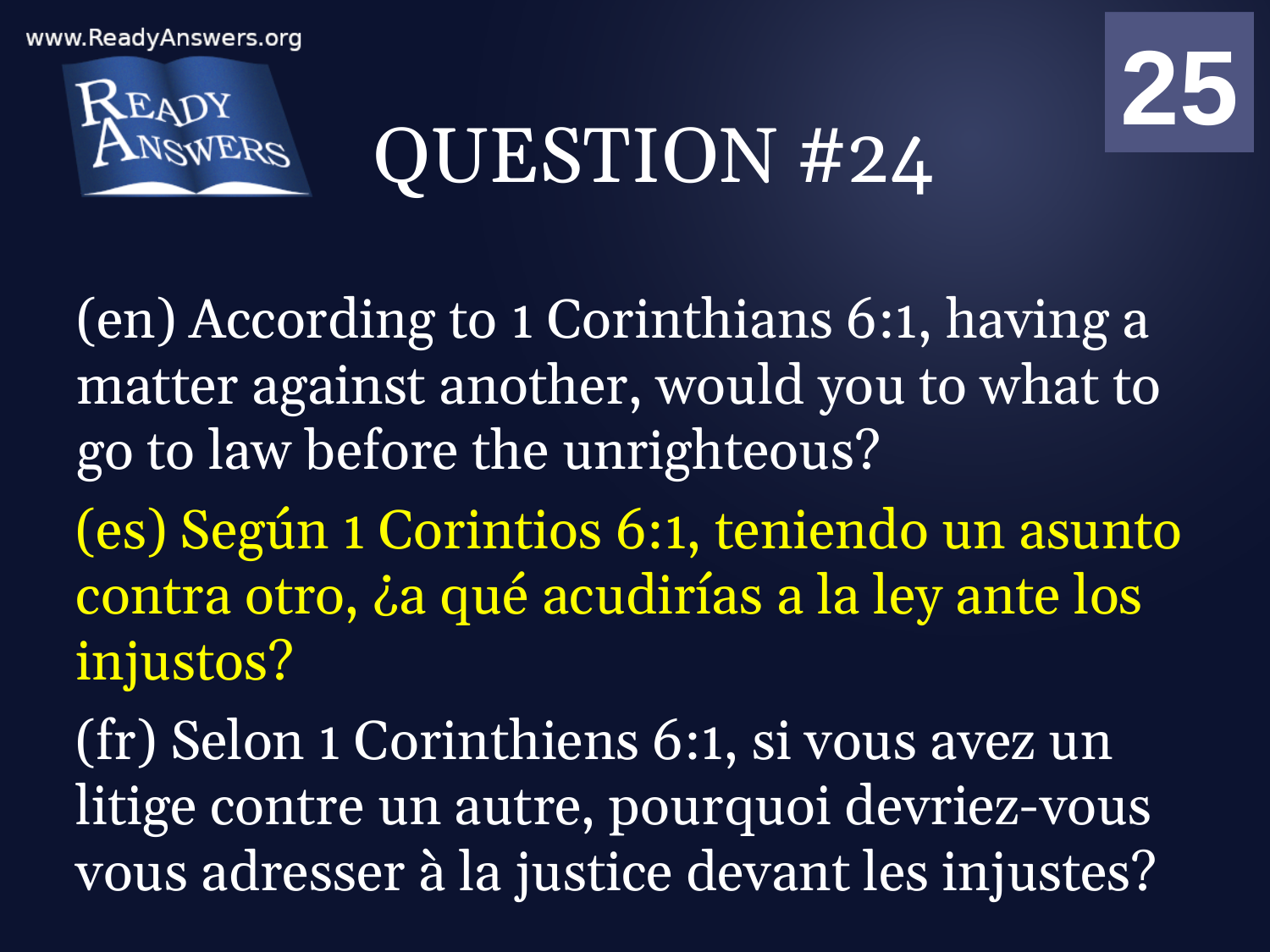

01
02
03
04
05
06
07
08
09
10
11
12
13
14
15
16
17
18
19
20
21
22
23
24
25
00
# QUESTION #24
(en) According to 1 Corinthians 6:1, having a matter against another, would you to what to go to law before the unrighteous?
(es) Según 1 Corintios 6:1, teniendo un asunto contra otro, ¿a qué acudirías a la ley ante los injustos?
(fr) Selon 1 Corinthiens 6:1, si vous avez un litige contre un autre, pourquoi devriez-vous vous adresser à la justice devant les injustes?